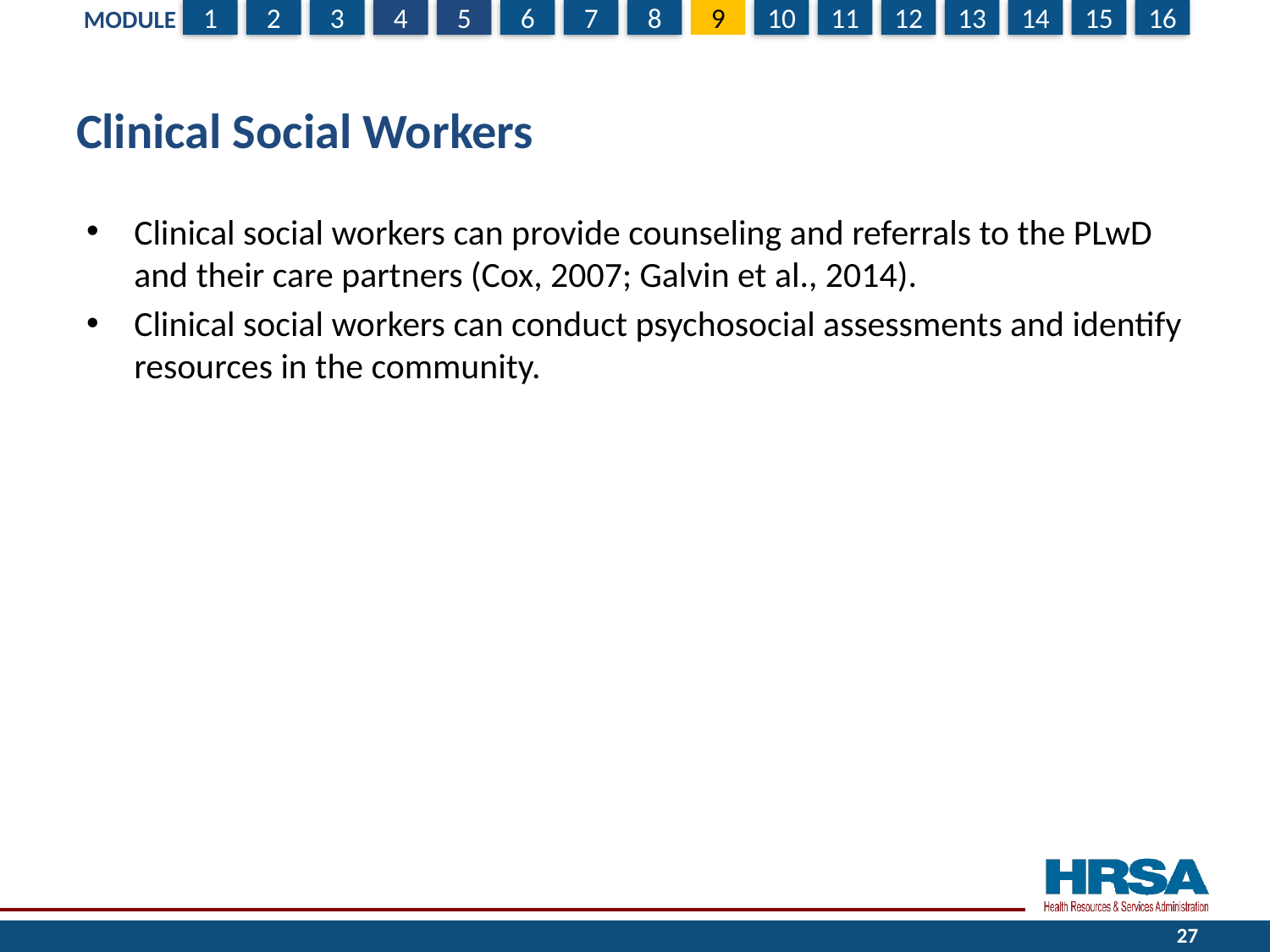

# Clinical Social Workers
Clinical social workers can provide counseling and referrals to the PLwD and their care partners (Cox, 2007; Galvin et al., 2014).
Clinical social workers can conduct psychosocial assessments and identify resources in the community.